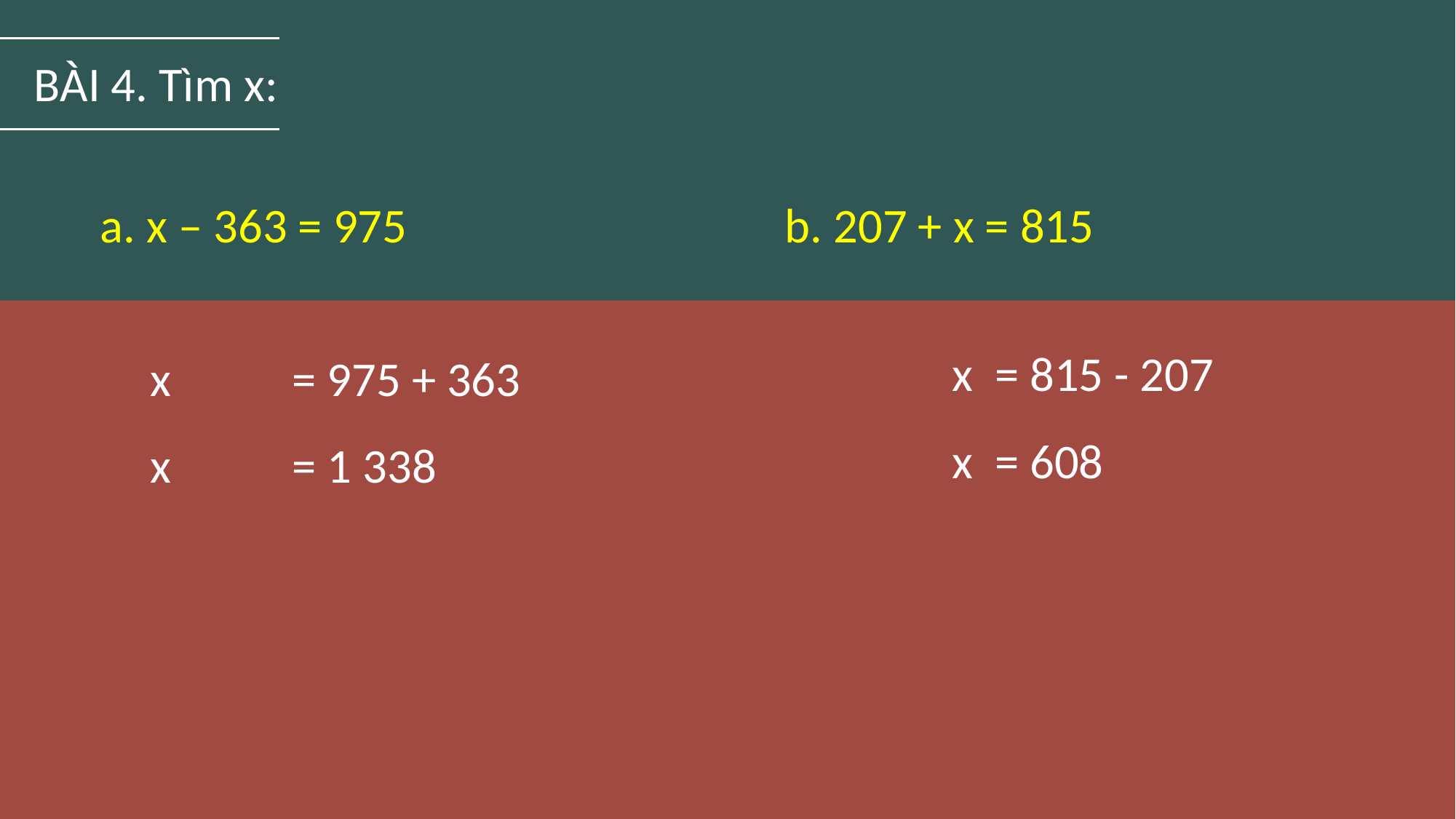

BÀI 4. Tìm x:
a. x – 363 = 975
b. 207 + x = 815

x  = 815 - 207
x  = 608
x 	   = 975 + 363
x 	   = 1 338